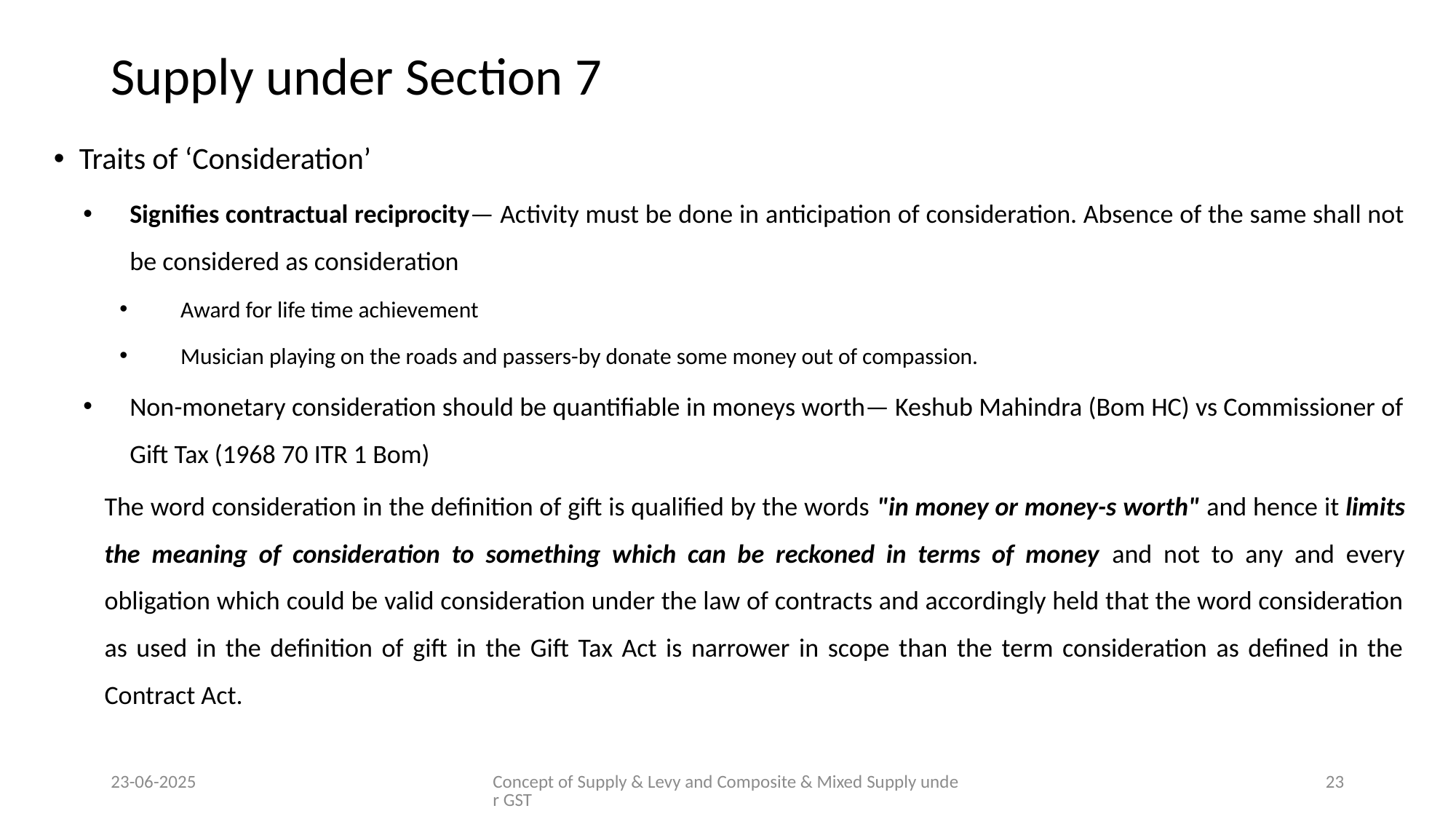

# Supply under Section 7
Traits of ‘Consideration’
Signifies contractual reciprocity— Activity must be done in anticipation of consideration. Absence of the same shall not be considered as consideration
Award for life time achievement
Musician playing on the roads and passers-by donate some money out of compassion.
Non-monetary consideration should be quantifiable in moneys worth— Keshub Mahindra (Bom HC) vs Commissioner of Gift Tax (1968 70 ITR 1 Bom)
The word consideration in the definition of gift is qualified by the words "in money or money-s worth" and hence it limits the meaning of consideration to something which can be reckoned in terms of money and not to any and every obligation which could be valid consideration under the law of contracts and accordingly held that the word consideration as used in the definition of gift in the Gift Tax Act is narrower in scope than the term consideration as defined in the Contract Act.

23-06-2025
Concept of Supply & Levy and Composite & Mixed Supply under GST
23